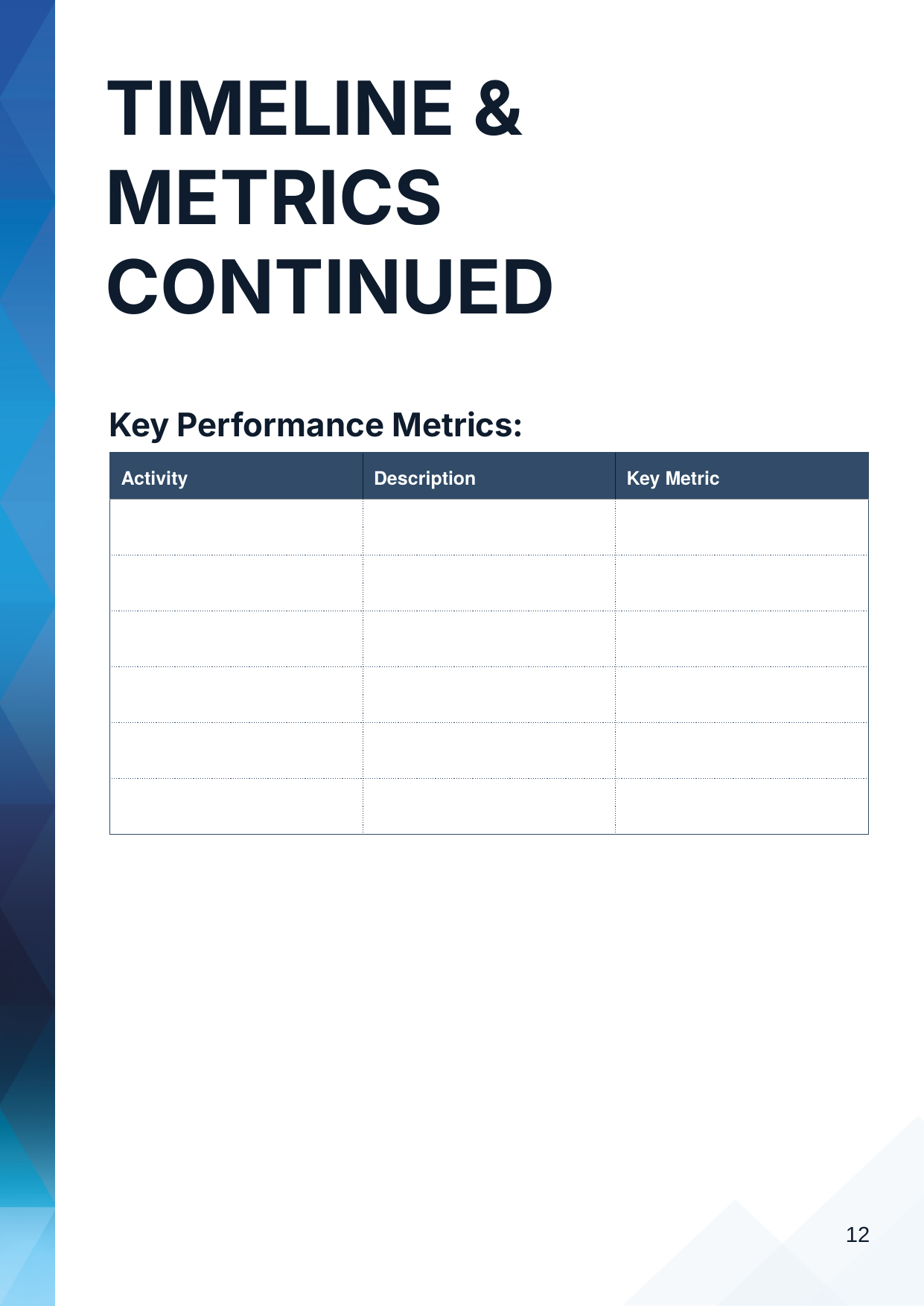

TIMELINE & METRICS CONTINUED
Key Performance Metrics:
| Activity | Description | Key Metric |
| --- | --- | --- |
|  |  |  |
|  |  |  |
|  |  |  |
|  |  |  |
|  |  |  |
|  |  |  |
12